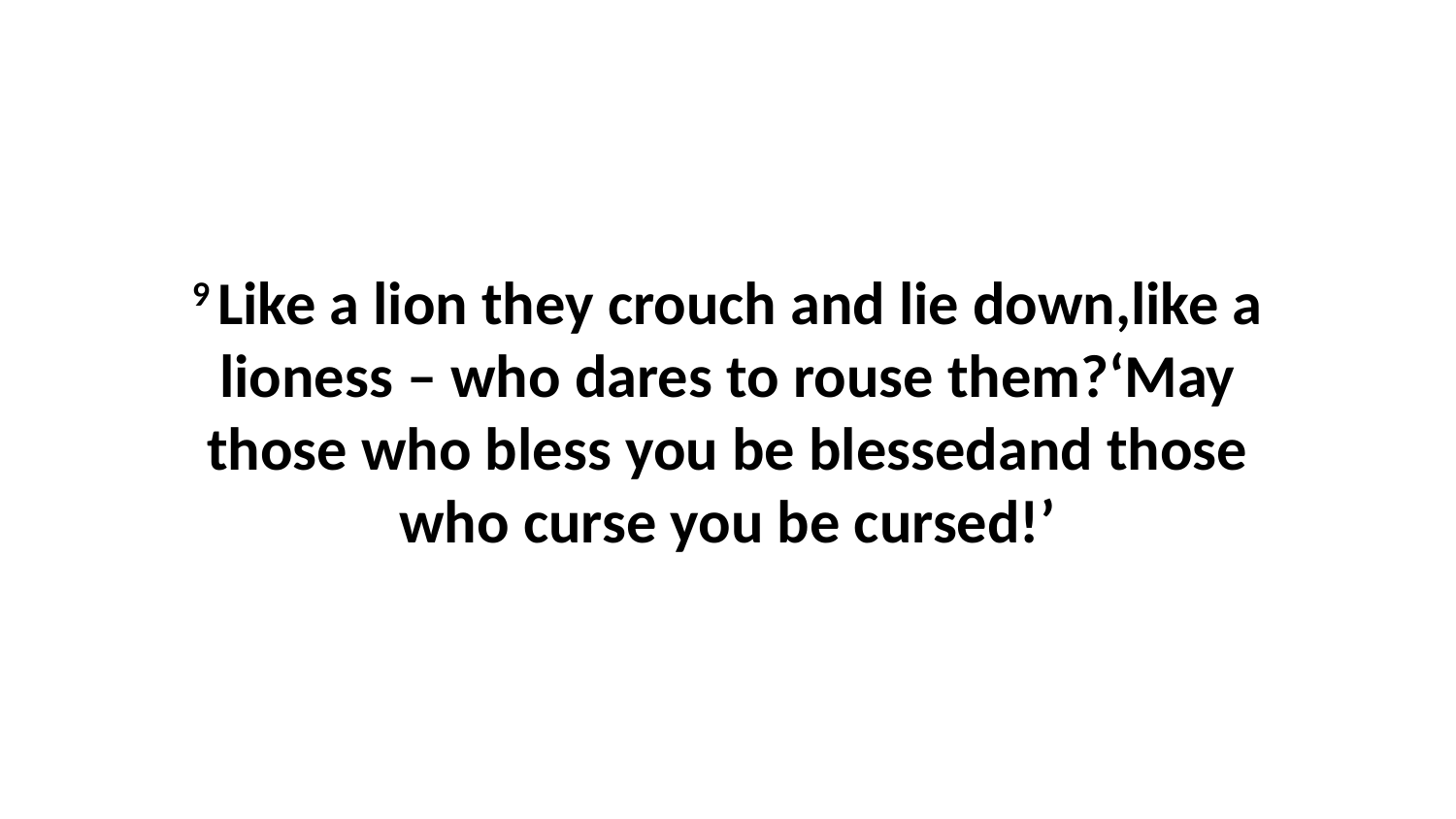

9 Like a lion they crouch and lie down,like a lioness – who dares to rouse them?‘May those who bless you be blessedand those who curse you be cursed!’